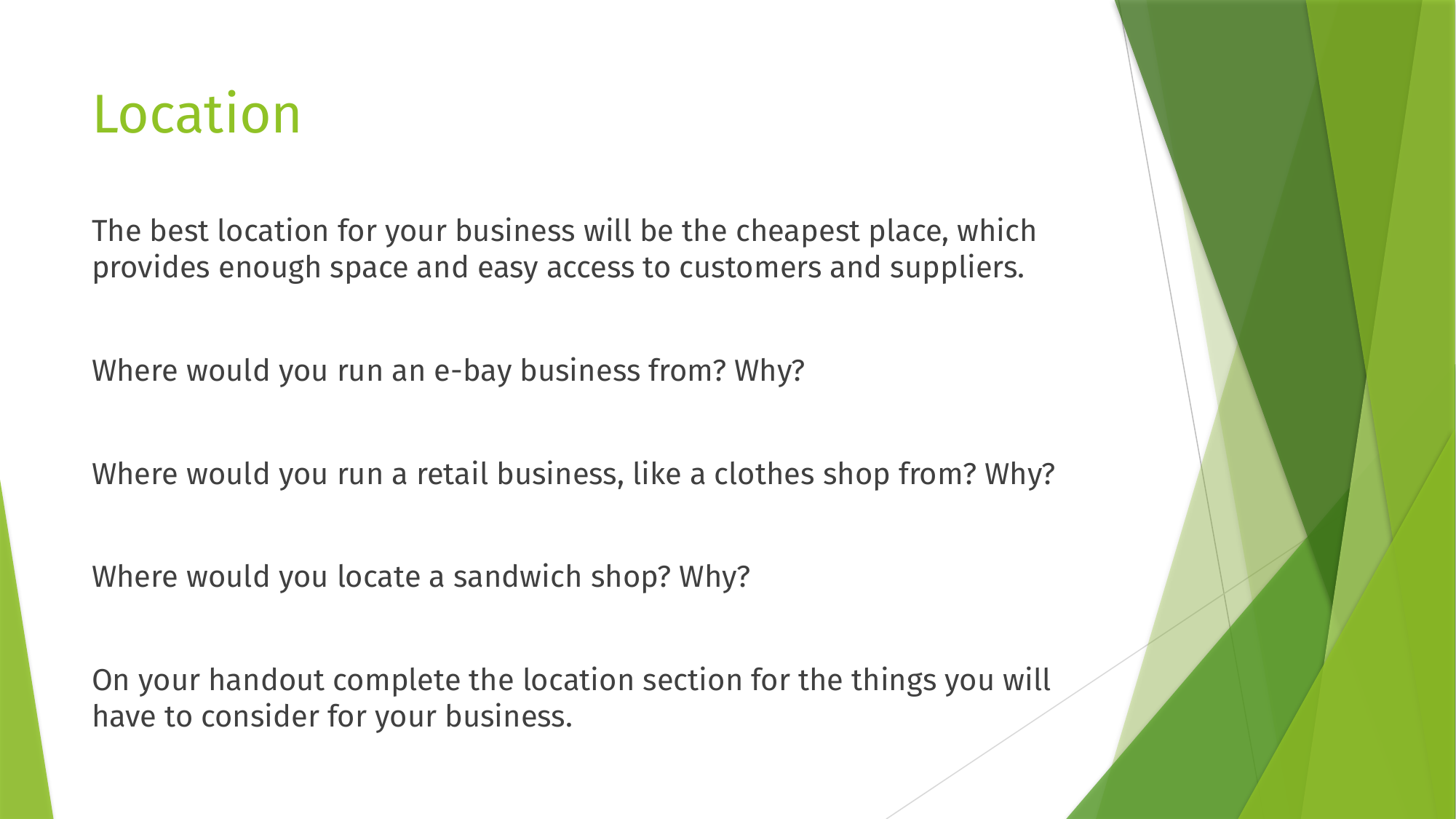

# Location
The best location for your business will be the cheapest place, which provides enough space and easy access to customers and suppliers.

Where would you run an e-bay business from? Why?

Where would you run a retail business, like a clothes shop from? Why?

Where would you locate a sandwich shop? Why?

On your handout complete the location section for the things you will have to consider for your business.